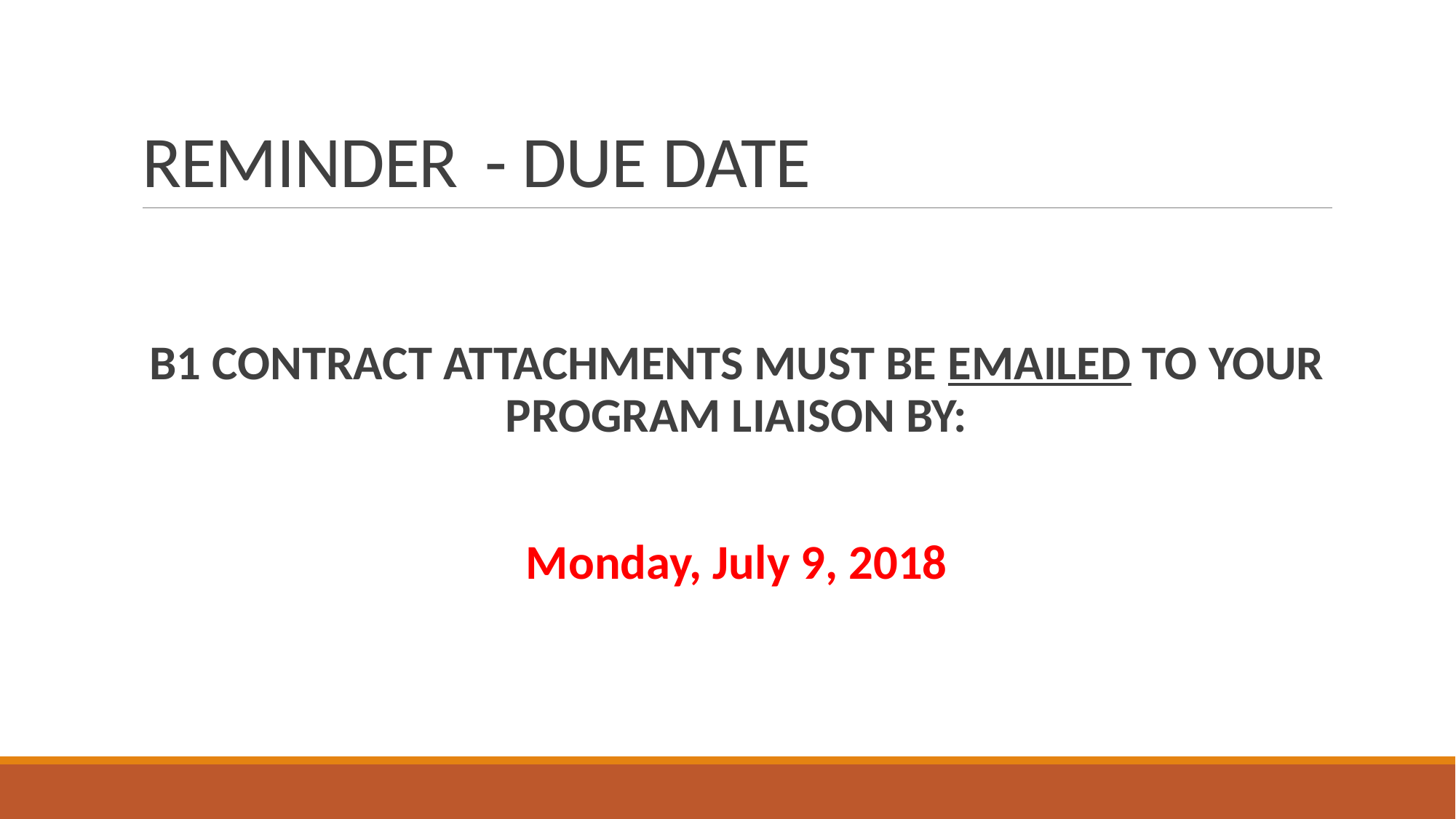

# REMINDER	 - DUE DATE

B1 CONTRACT ATTACHMENTS MUST BE EMAILED TO YOUR PROGRAM LIAISON BY:

Monday, July 9, 2018